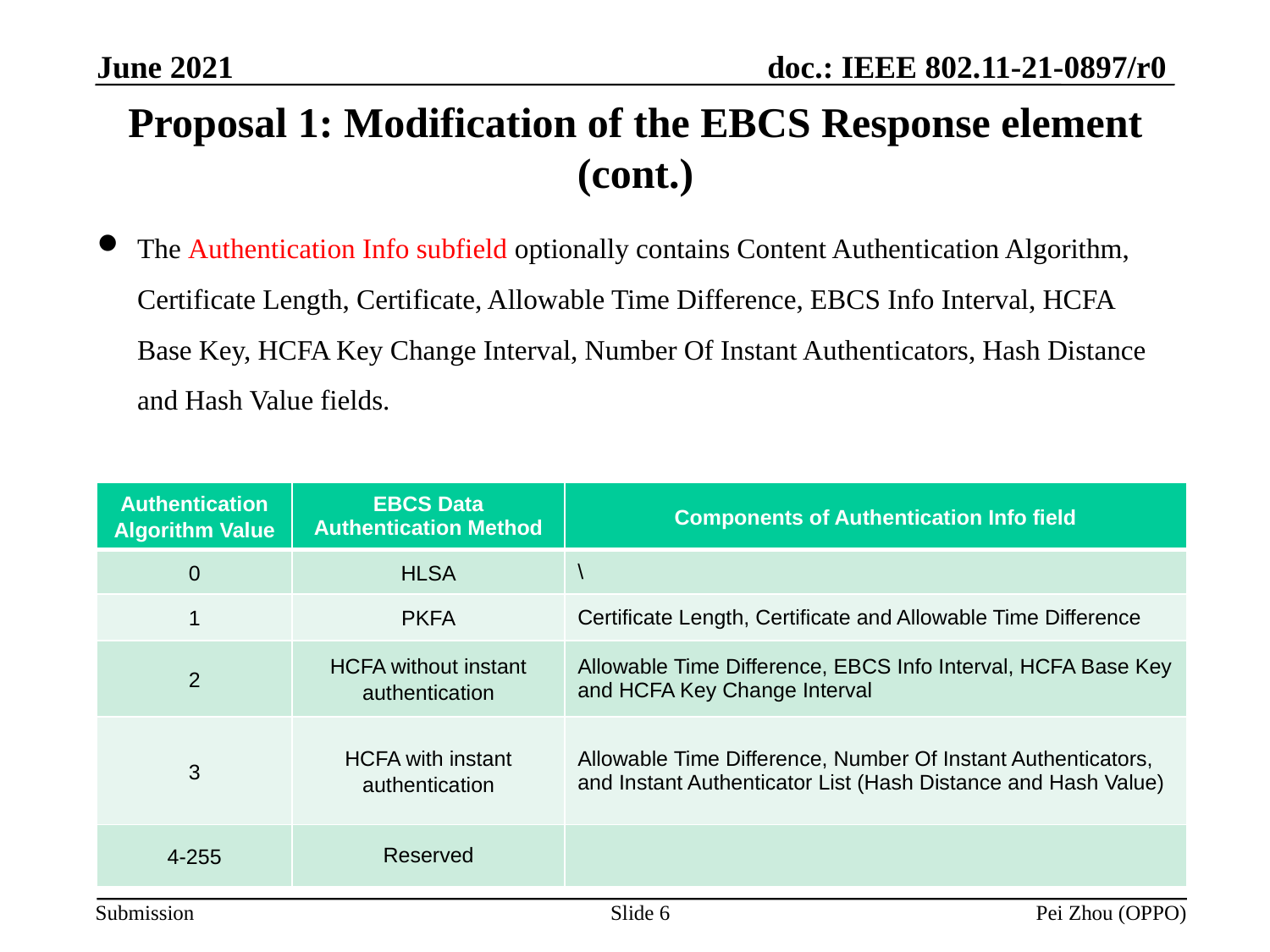

June 2021
# Proposal 1: Modification of the EBCS Response element (cont.)

The Authentication Info subfield optionally contains Content Authentication Algorithm,  Certificate Length, Certificate, Allowable Time Difference, EBCS Info Interval, HCFA Base Key, HCFA Key Change Interval, Number Of Instant Authenticators, Hash Distance and Hash Value fields.
| Authentication Algorithm Value | EBCS Data Authentication Method | Components of Authentication Info field |
| --- | --- | --- |
| 0 | HLSA | \ |
| 1 | PKFA | Certificate Length, Certificate and Allowable Time Difference |
| 2 | HCFA without instant authentication | Allowable Time Difference, EBCS Info Interval, HCFA Base Key and HCFA Key Change Interval |
| 3 | HCFA with instant authentication | Allowable Time Difference, Number Of Instant Authenticators, and Instant Authenticator List (Hash Distance and Hash Value) |
| 4-255 | Reserved |  |
Slide 6
Pei Zhou (OPPO)